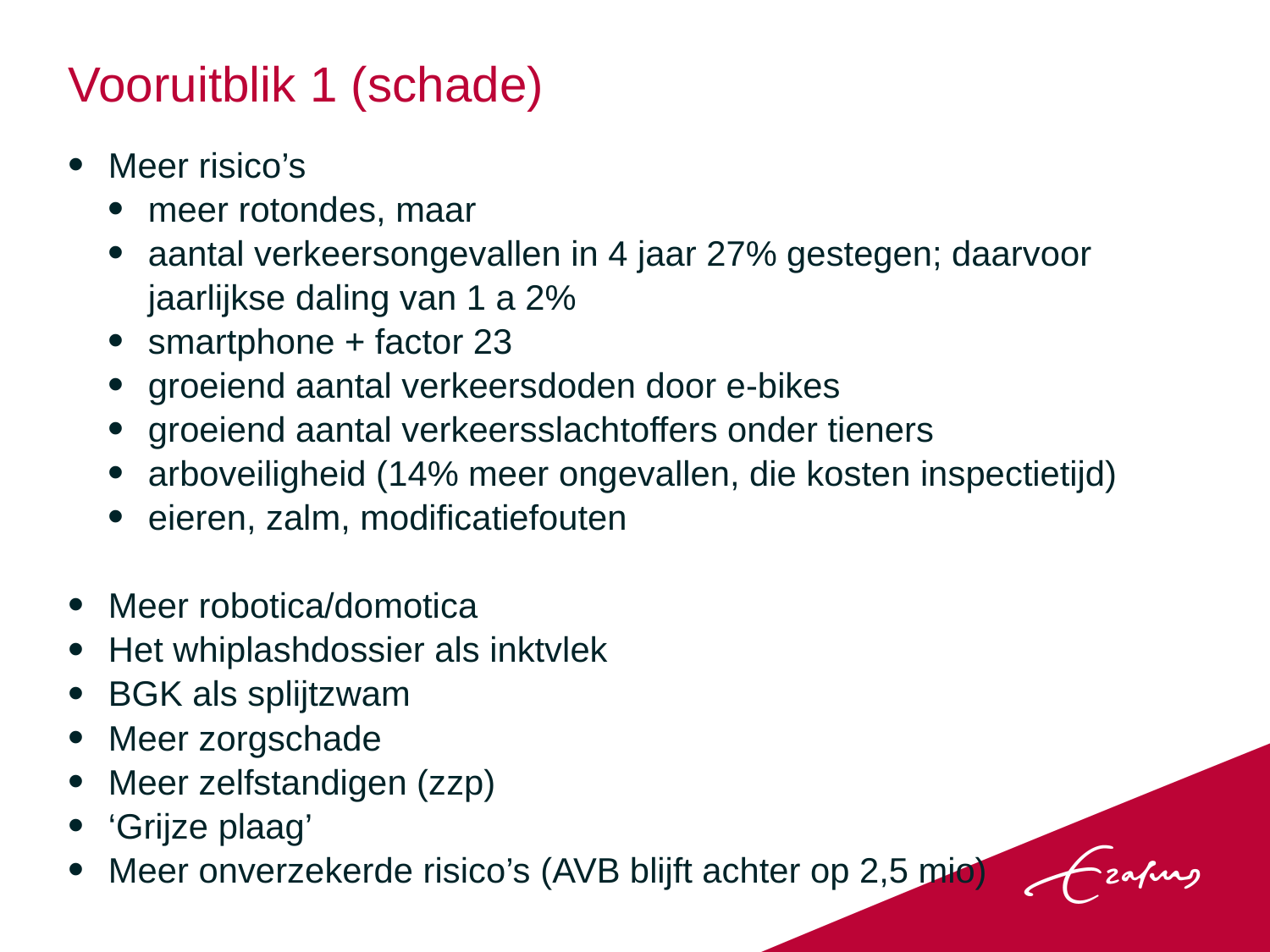

# Vooruitblik 1 (schade)
Meer risico’s
meer rotondes, maar
aantal verkeersongevallen in 4 jaar 27% gestegen; daarvoor jaarlijkse daling van 1 a 2%
smartphone + factor 23
groeiend aantal verkeersdoden door e-bikes
groeiend aantal verkeersslachtoffers onder tieners
arboveiligheid (14% meer ongevallen, die kosten inspectietijd)
eieren, zalm, modificatiefouten

Meer robotica/domotica
Het whiplashdossier als inktvlek
BGK als splijtzwam
Meer zorgschade
Meer zelfstandigen (zzp)
‘Grijze plaag’
Meer onverzekerde risico’s (AVB blijft achter op 2,5 mio)